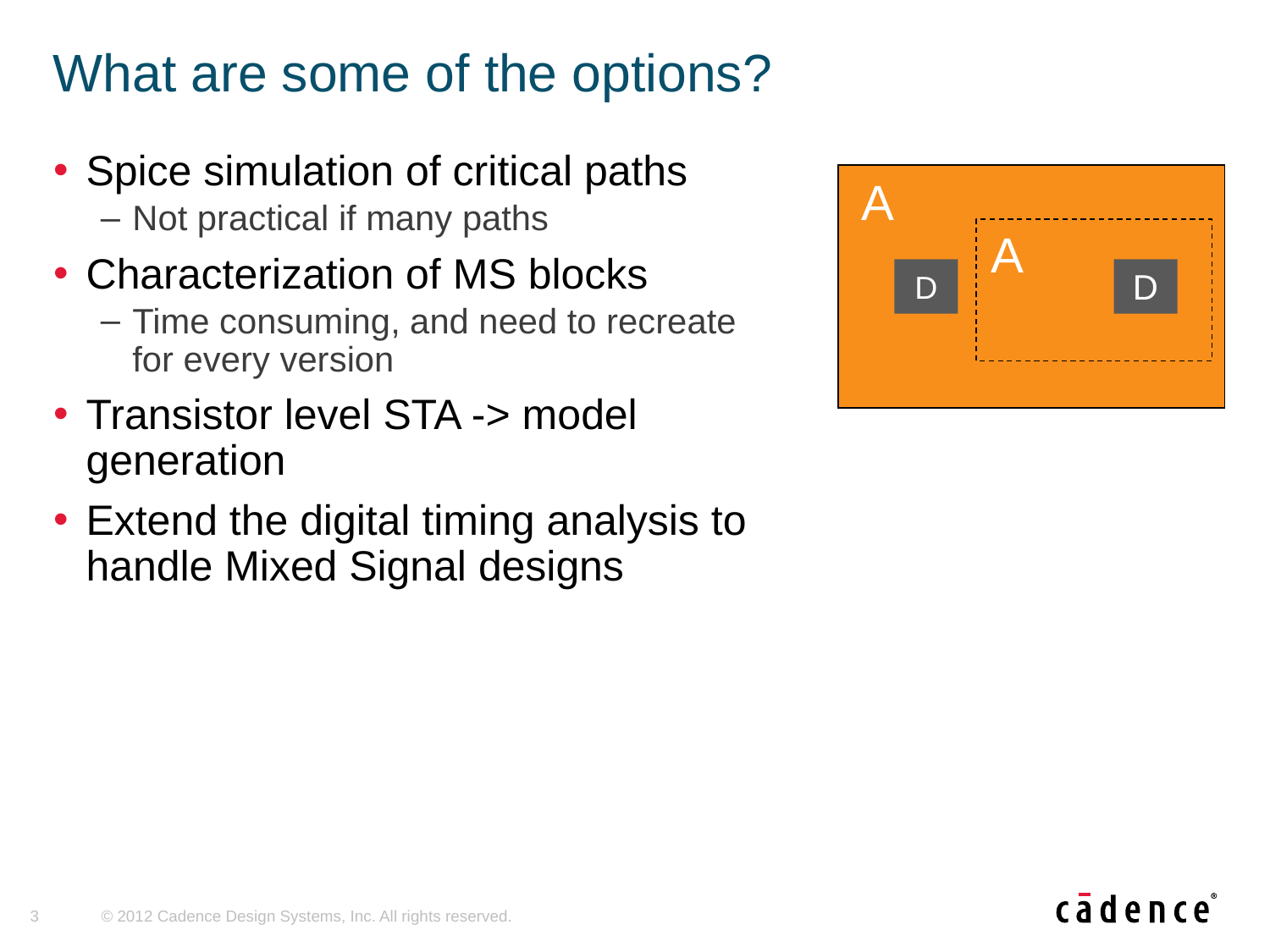

# What are some of the options?
Spice simulation of critical paths
Not practical if many paths
Characterization of MS blocks
Time consuming, and need to recreate for every version
Transistor level STA -> model generation
Extend the digital timing analysis to handle Mixed Signal designs

A

A

D
D